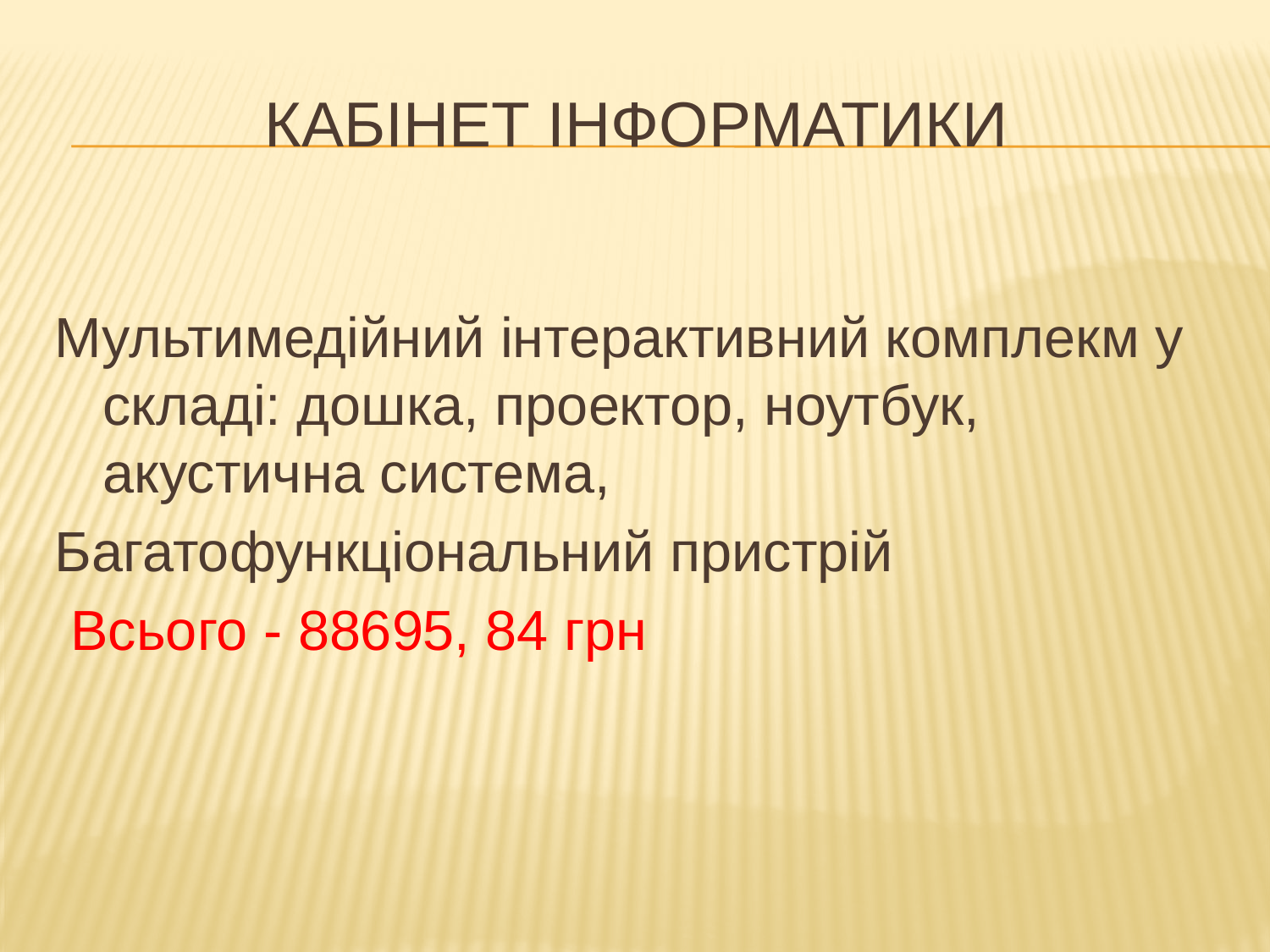

# Кабінет інформатики

Мультимедійний інтерактивний комплекм у складі: дошка, проектор, ноутбук, акустична система,
Багатофункціональний пристрій
 Всього - 88695, 84 грн